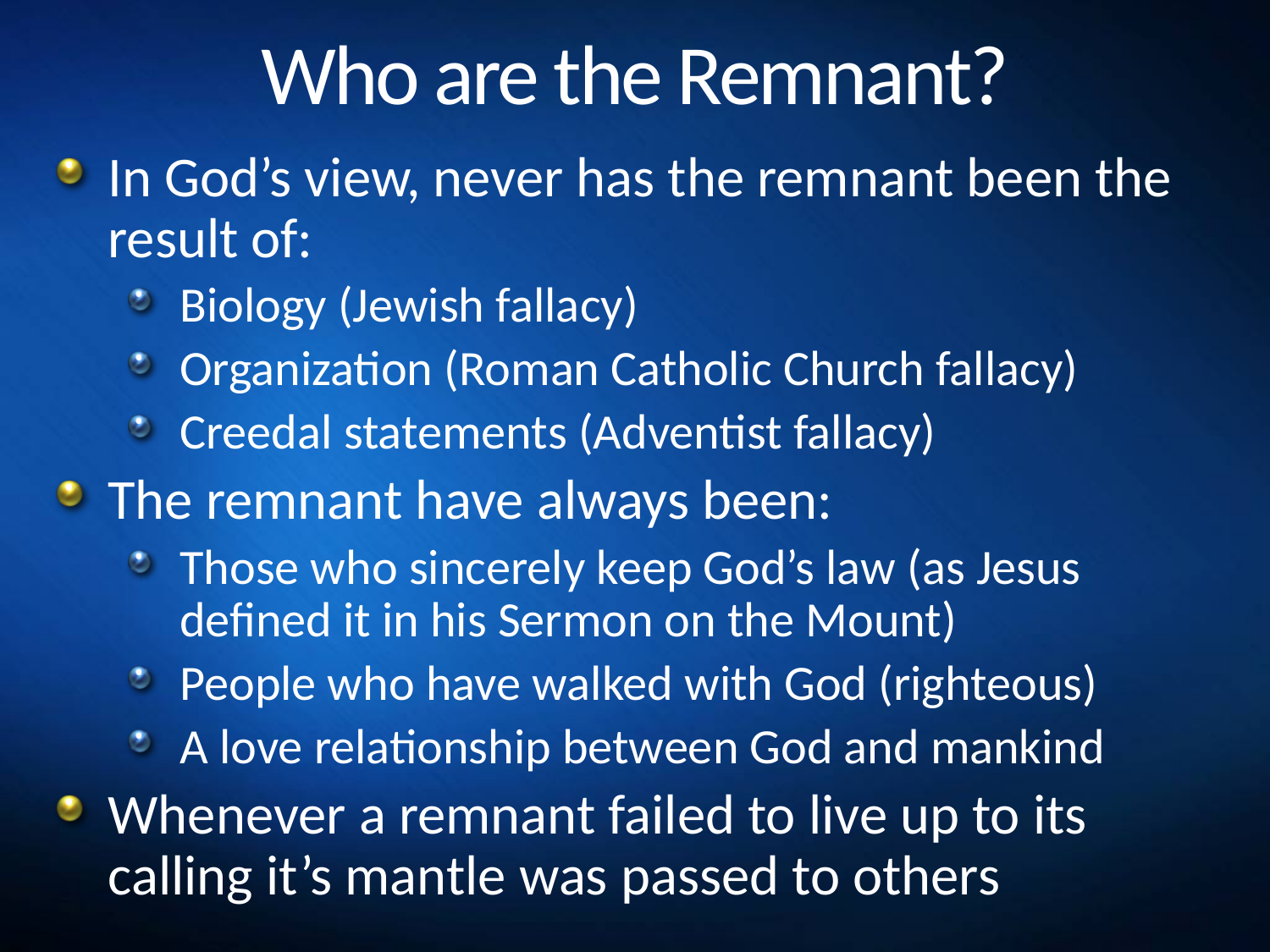

# Who are the Remnant?
In God’s view, never has the remnant been the result of:
Biology (Jewish fallacy)
Organization (Roman Catholic Church fallacy)
Creedal statements (Adventist fallacy)
The remnant have always been:
Those who sincerely keep God’s law (as Jesus defined it in his Sermon on the Mount)
People who have walked with God (righteous)
A love relationship between God and mankind
Whenever a remnant failed to live up to its calling it’s mantle was passed to others